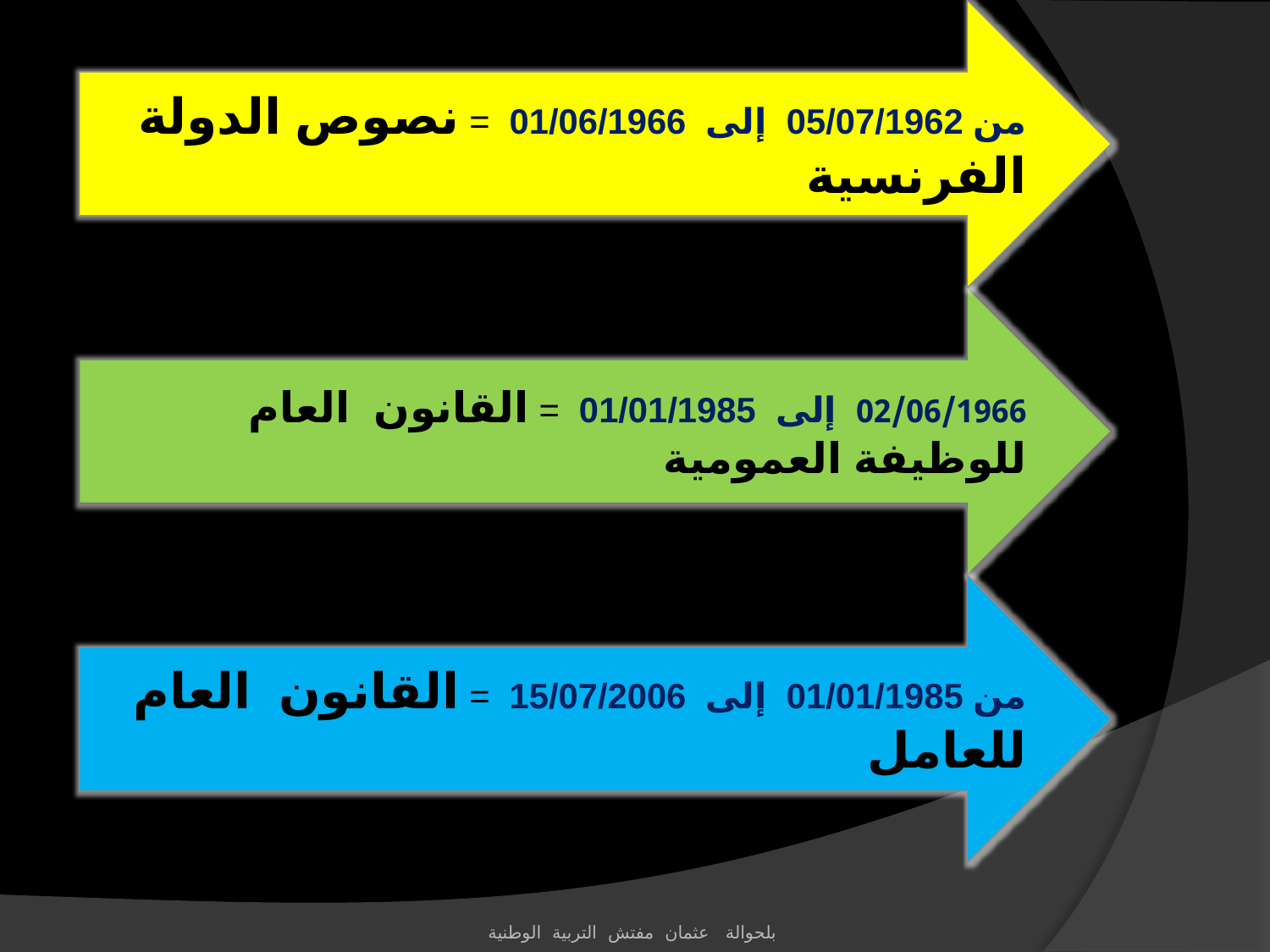

من 05/07/1962  إلى  01/06/1966  = نصوص الدولة  الفرنسية
02/06/1966  إلى  01/01/1985  = القانون  العام للوظيفة العمومية
من 01/01/1985  إلى  15/07/2006  = القانون  العام  للعامل
بلحوالة   عثمان  مفتش  التربية  الوطنية